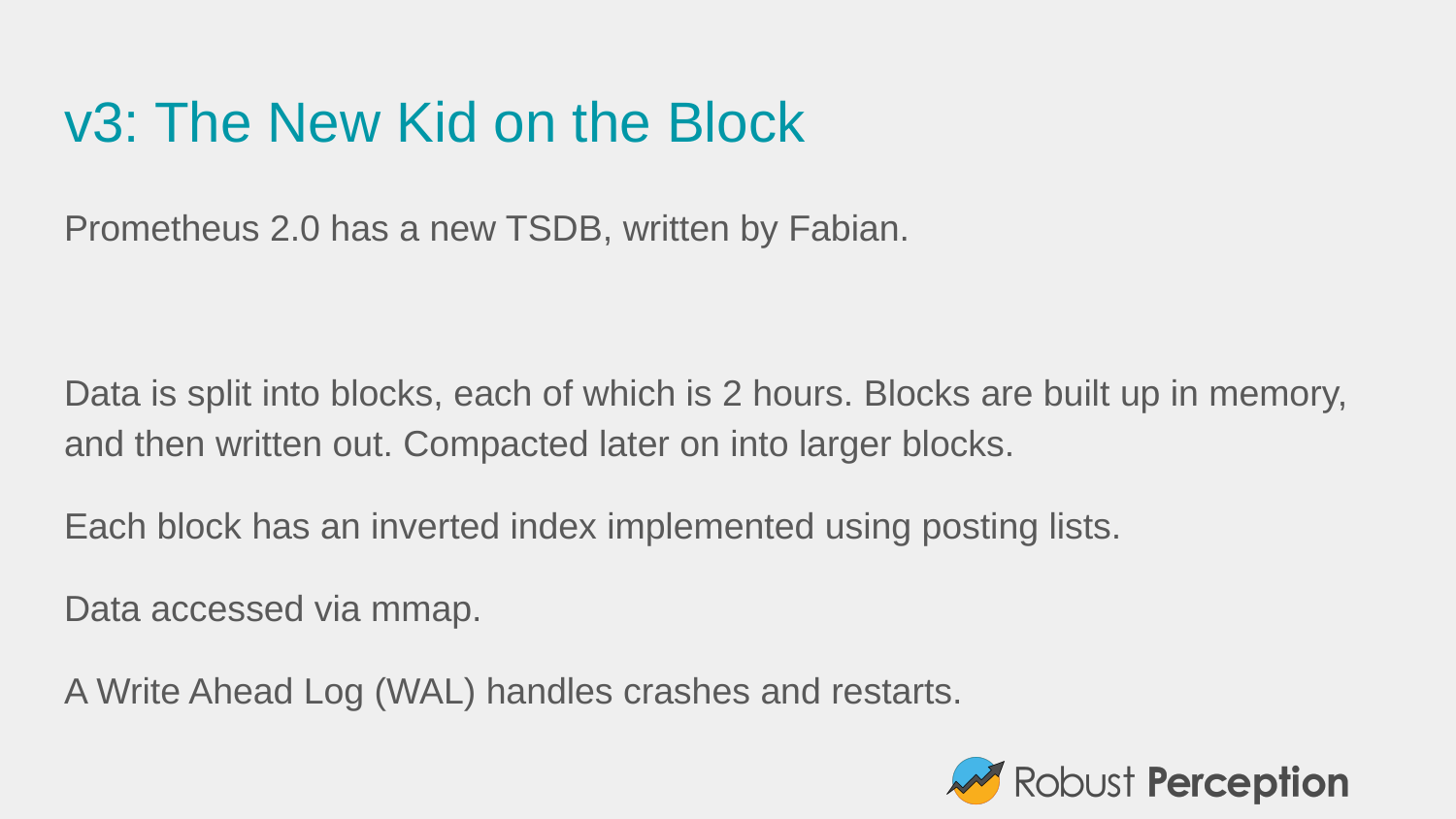

# v3: The New Kid on the Block
Prometheus 2.0 has a new TSDB, written by Fabian.

Data is split into blocks, each of which is 2 hours. Blocks are built up in memory, and then written out. Compacted later on into larger blocks.
Each block has an inverted index implemented using posting lists.
Data accessed via mmap.
A Write Ahead Log (WAL) handles crashes and restarts.